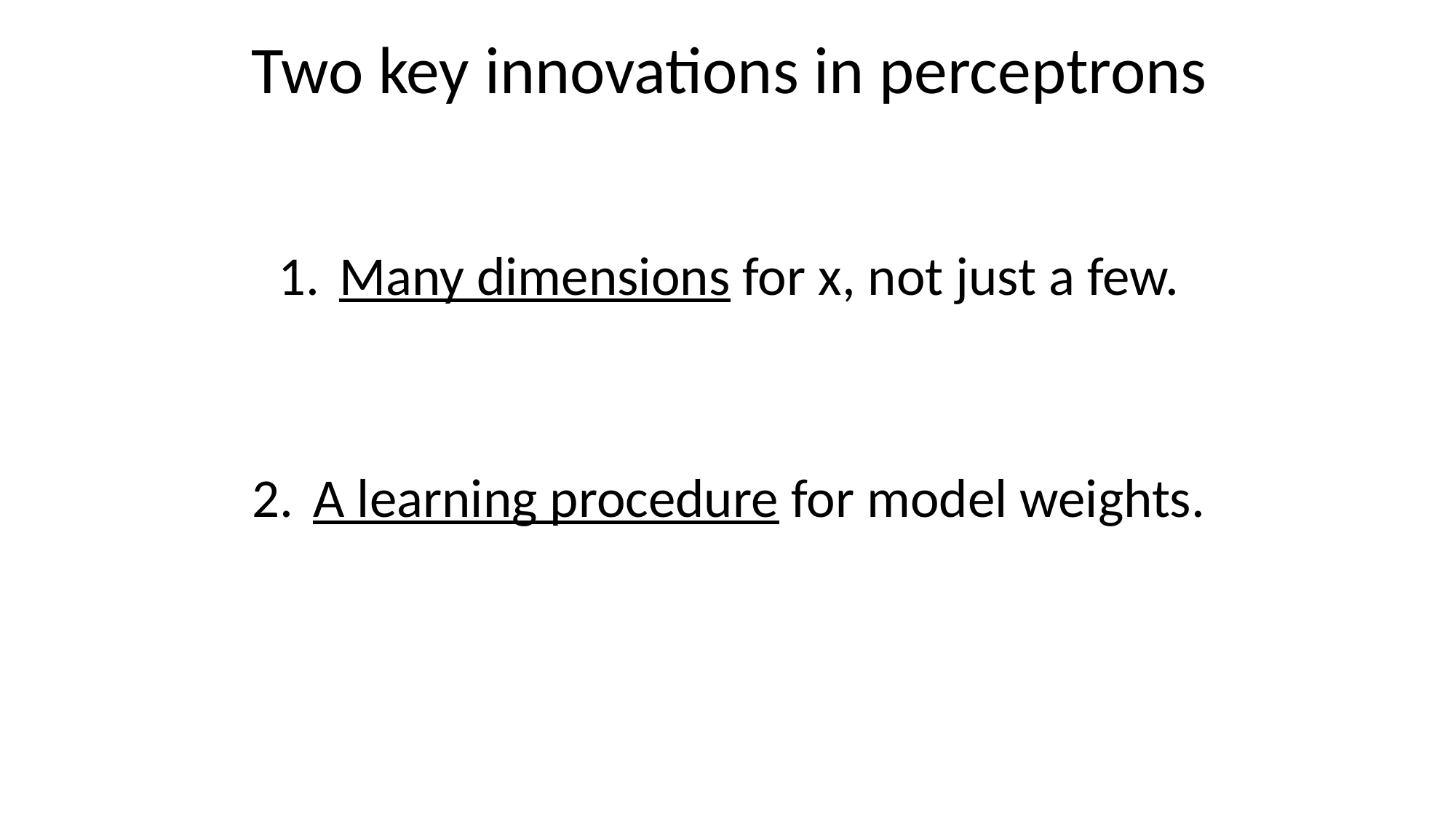

# Two key innovations in perceptrons
Many dimensions for x, not just a few.

A learning procedure for model weights.